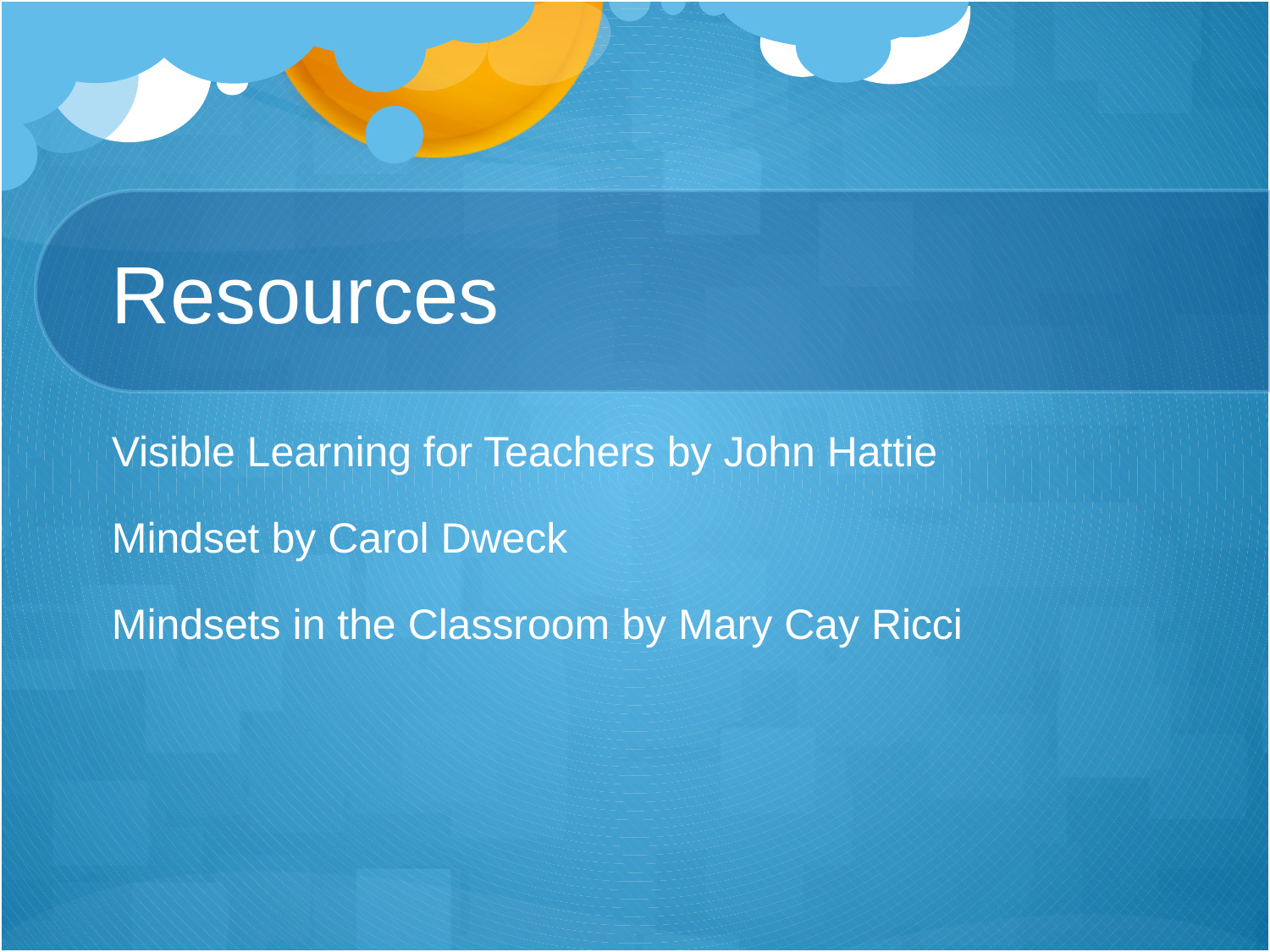

# Resources
Visible Learning for Teachers by John Hattie
Mindset by Carol Dweck
Mindsets in the Classroom by Mary Cay Ricci